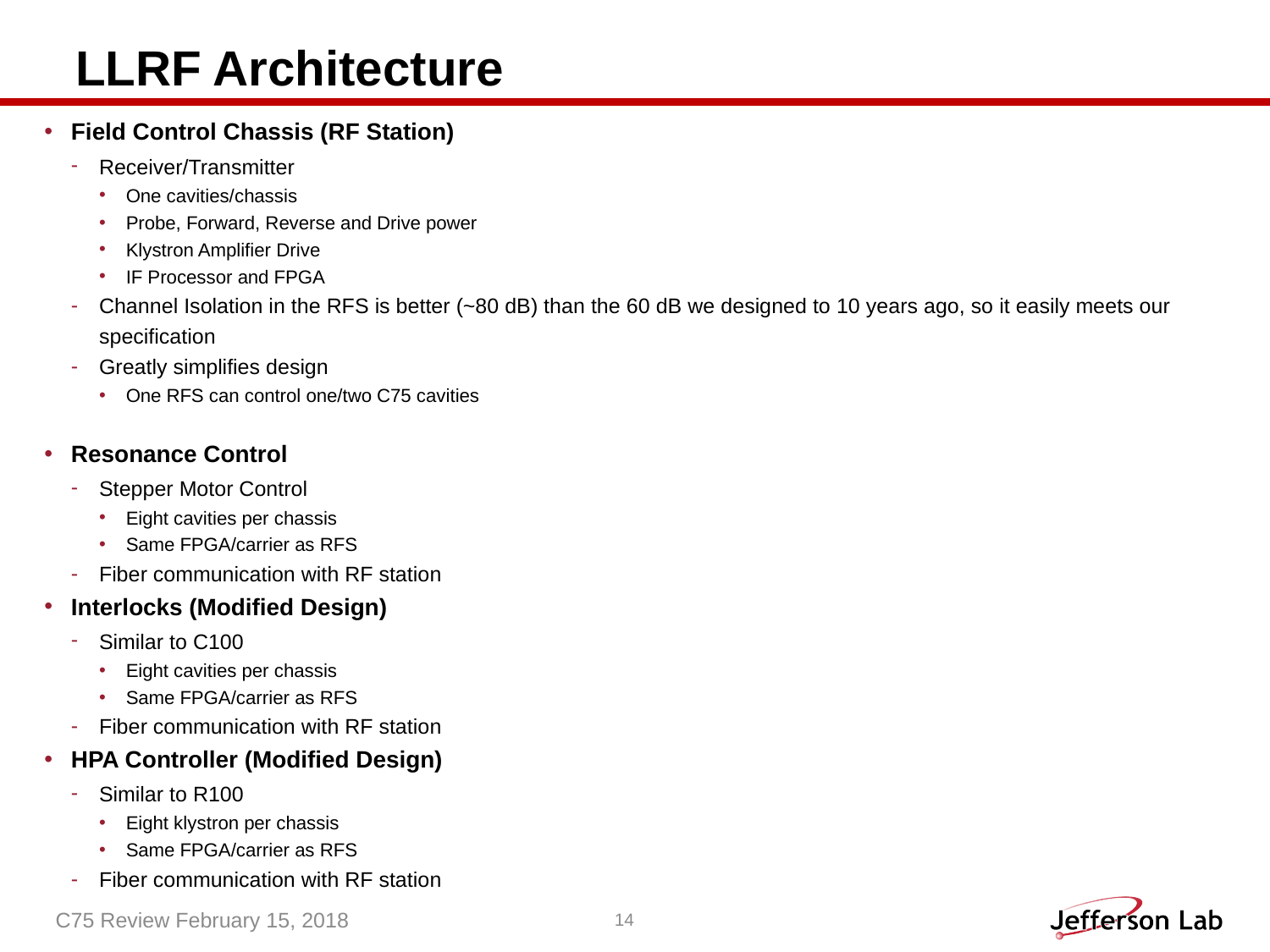

# LLRF Architecture
Field Control Chassis (RF Station)
Receiver/Transmitter
One cavities/chassis
Probe, Forward, Reverse and Drive power
Klystron Amplifier Drive
IF Processor and FPGA
Channel Isolation in the RFS is better (~80 dB) than the 60 dB we designed to 10 years ago, so it easily meets our specification
Greatly simplifies design
One RFS can control one/two C75 cavities

Resonance Control
Stepper Motor Control
Eight cavities per chassis
Same FPGA/carrier as RFS
Fiber communication with RF station
Interlocks (Modified Design)
Similar to C100
Eight cavities per chassis
Same FPGA/carrier as RFS
Fiber communication with RF station
HPA Controller (Modified Design)
Similar to R100
Eight klystron per chassis
Same FPGA/carrier as RFS
Fiber communication with RF station

C75 Review February 15, 2018
14